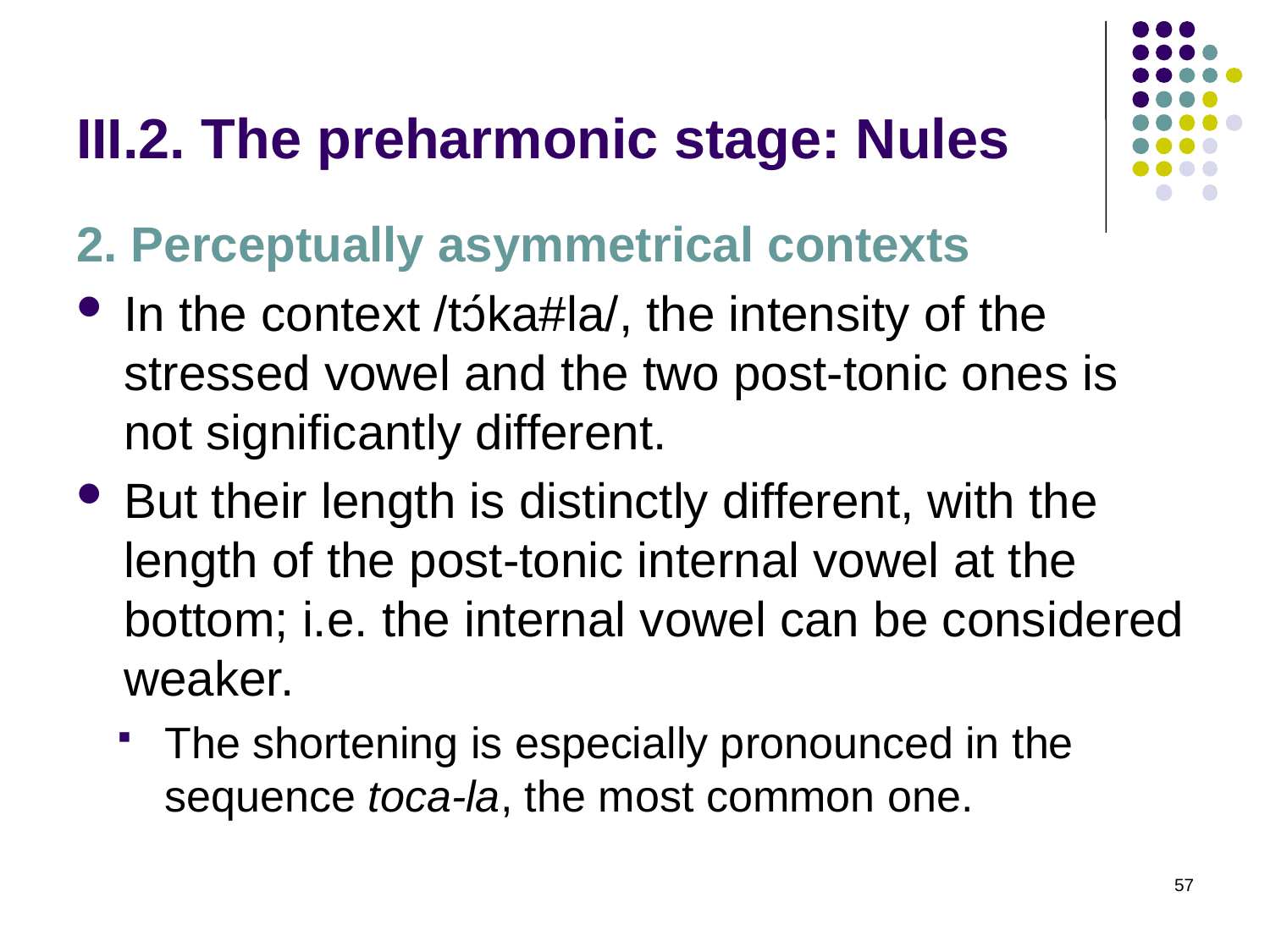

# III.2. The preharmonic stage: Nules
2. Perceptually asymmetrical contexts
In the context /tɔ́ka#la/, the intensity of the stressed vowel and the two post-tonic ones is not significantly different.
But their length is distinctly different, with the length of the post-tonic internal vowel at the bottom; i.e. the internal vowel can be considered weaker.
The shortening is especially pronounced in the sequence toca-la, the most common one.

57